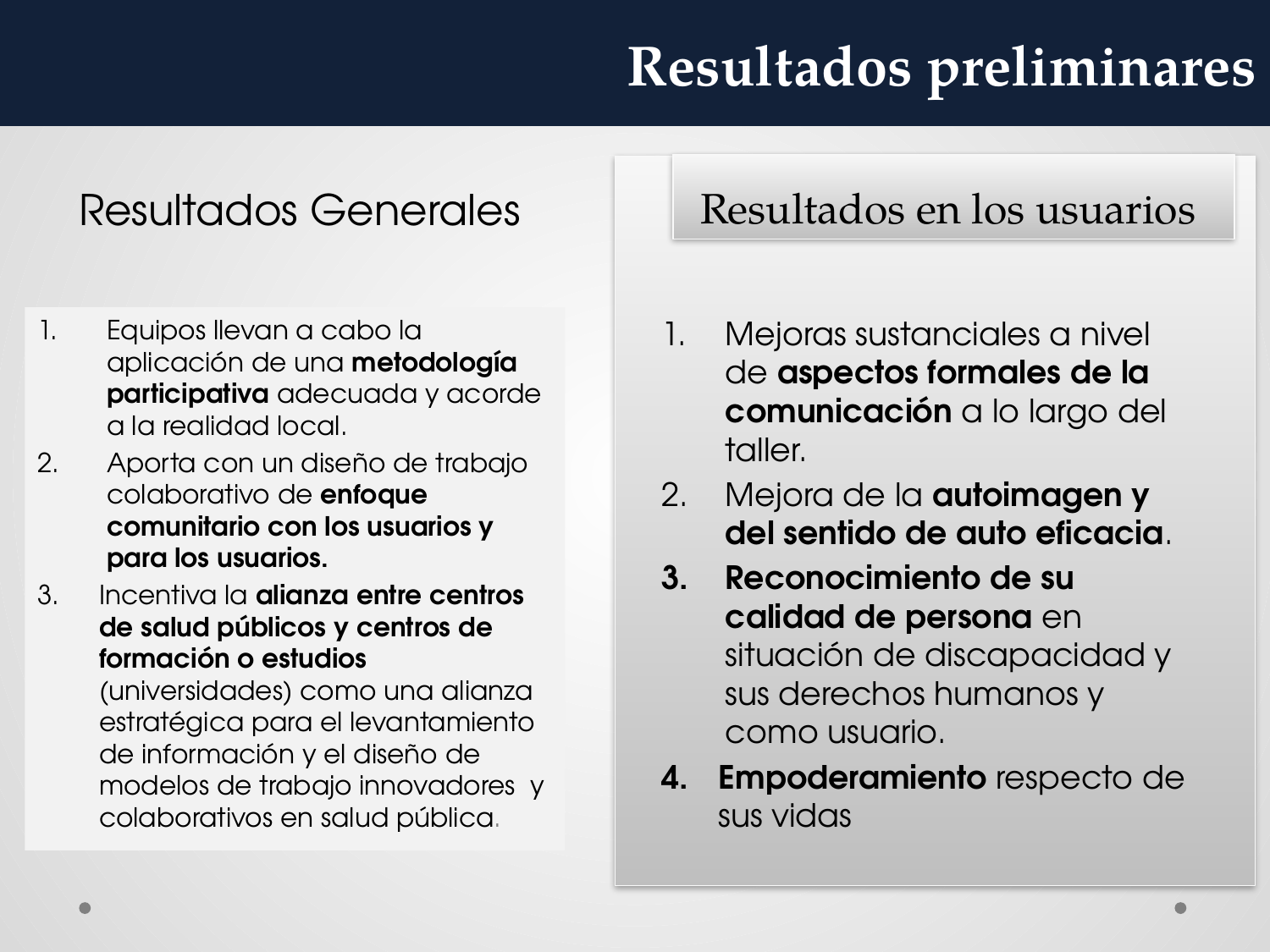

Resultados preliminares
Resultados en los usuarios
Resultados Generales

Equipos llevan a cabo la aplicación de una metodología participativa adecuada y acorde a la realidad local.
Aporta con un diseño de trabajo colaborativo de enfoque comunitario con los usuarios y para los usuarios.
Incentiva la alianza entre centros de salud públicos y centros de formación o estudios (universidades) como una alianza estratégica para el levantamiento de información y el diseño de modelos de trabajo innovadores  y colaborativos en salud pública.

Mejoras sustanciales a nivel de aspectos formales de la comunicación a lo largo del taller.
Mejora de la autoimagen y del sentido de auto eficacia.
Reconocimiento de su calidad de persona en situación de discapacidad y sus derechos humanos y como usuario.
Empoderamiento respecto de sus vidas